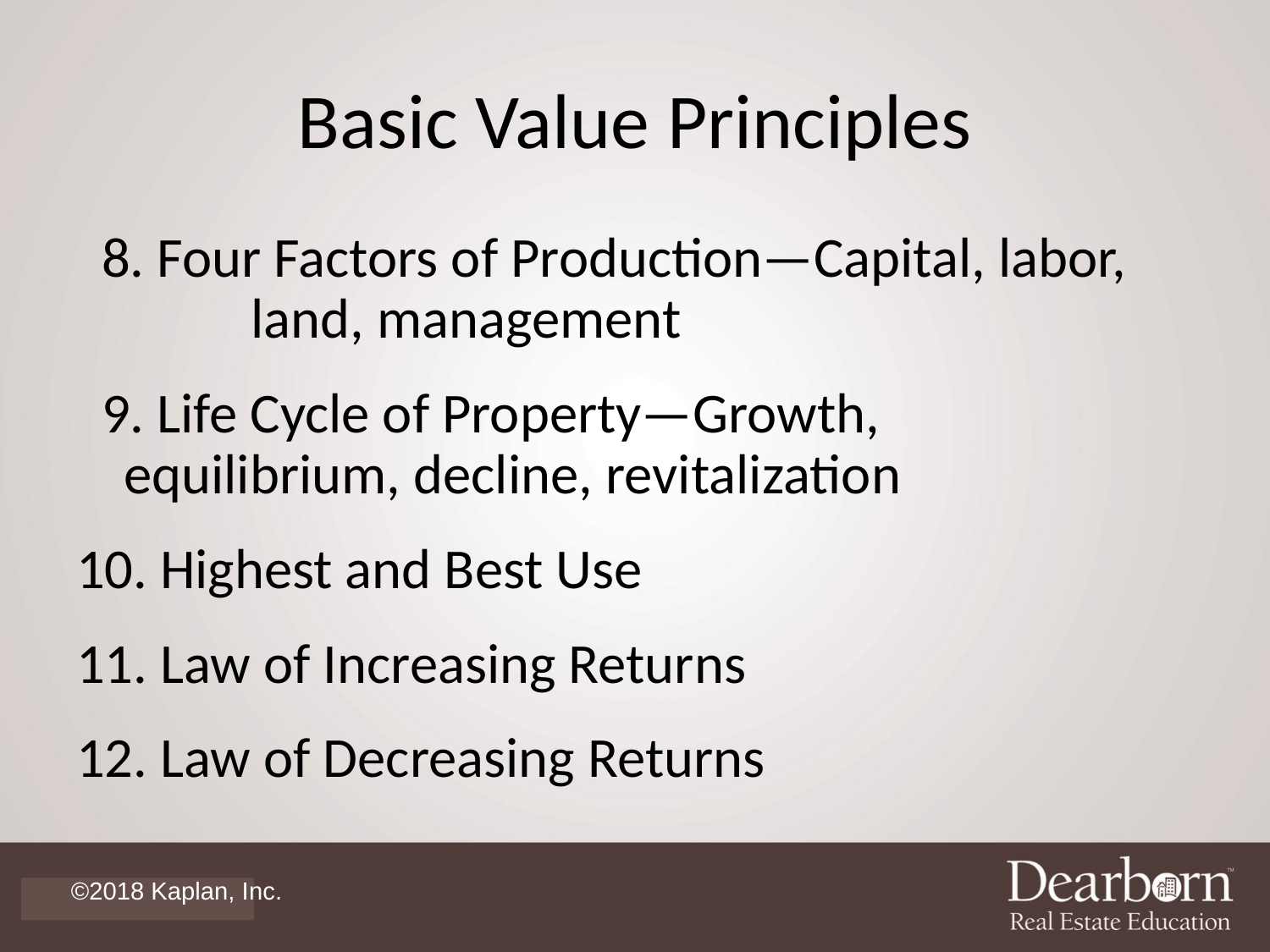

# Basic Value Principles
  8. Four Factors of Production—Capital, labor, 	land, management
  9. Life Cycle of Property—Growth,          	equilibrium, decline, revitalization
10. Highest and Best Use
11. Law of Increasing Returns
12. Law of Decreasing Returns